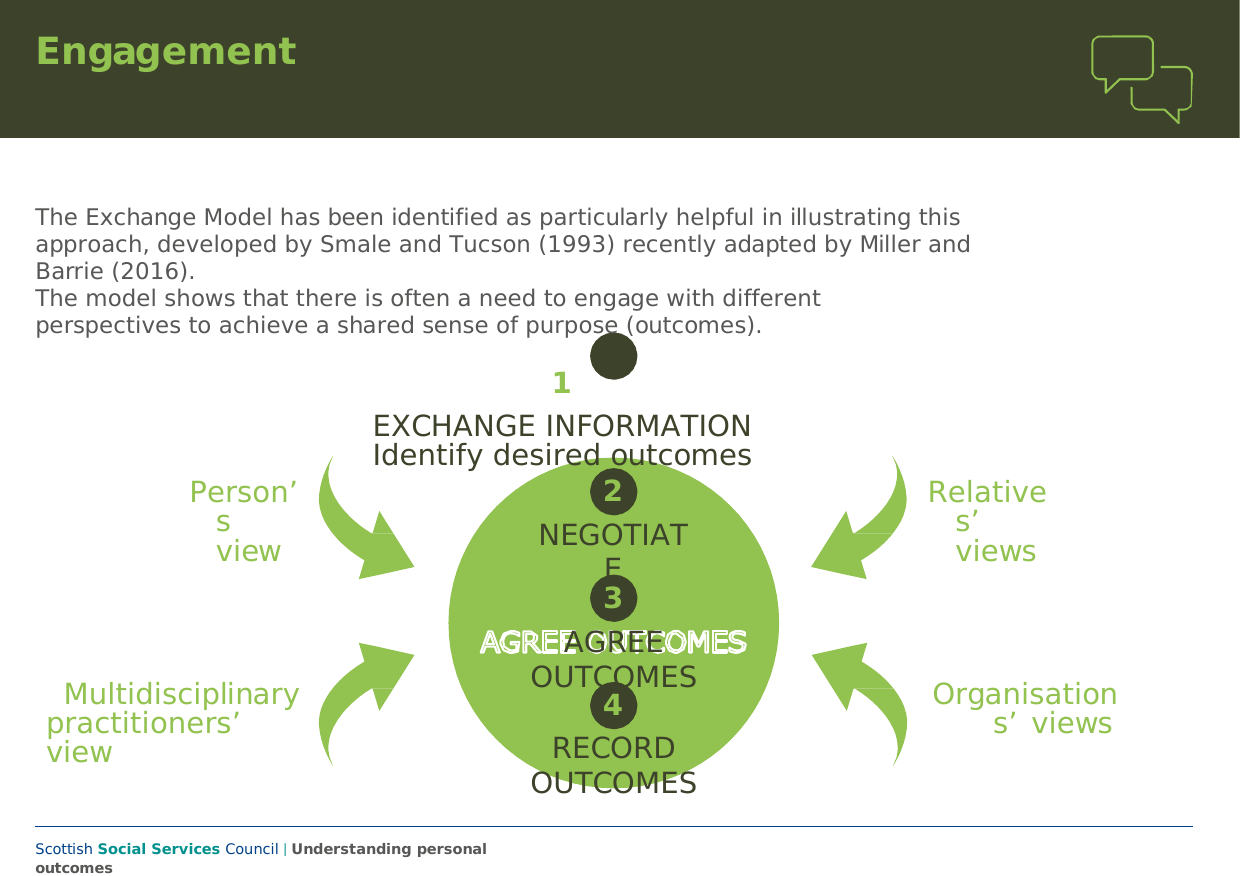

# Engagement

The Exchange Model has been identified as particularly helpful in illustrating this approach, developed by Smale and Tucson (1993) recently adapted by Miller and Barrie (2016).
The model shows that there is often a need to engage with different perspectives to achieve a shared sense of purpose (outcomes).

1
EXCHANGE INFORMATION
Identify desired outcomes

2
NEGOTIATE
Relatives’ views
Person’s view

3
AGREE OUTCOMES

Organisations’ views
Multidisciplinary practitioners’ view

4
RECORD OUTCOMES

Scottish Social Services Council | Understanding personal outcomes